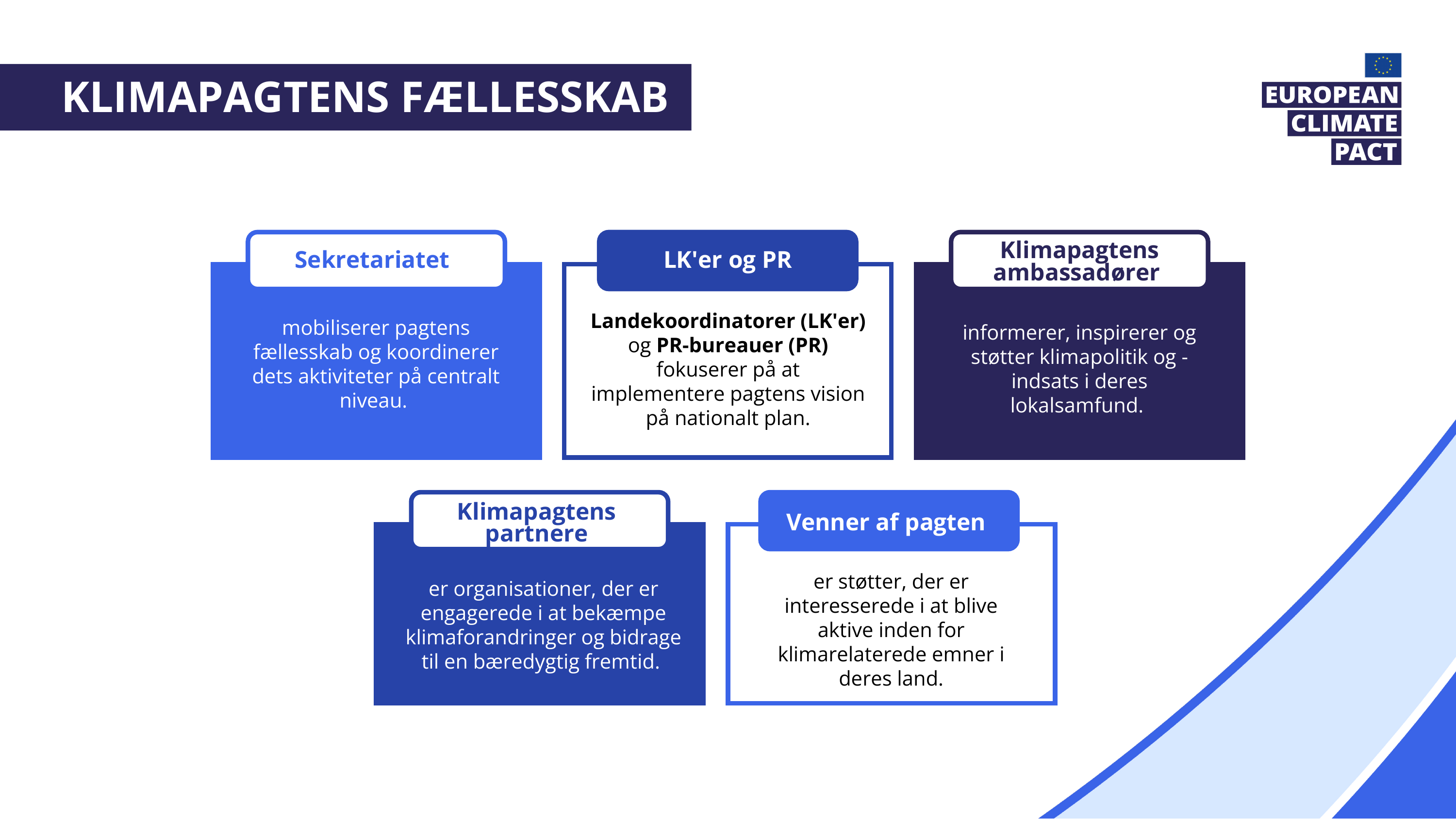

Klimapagtens fællesskab

LK'er og PR

Landekoordinatorer (LK'er) og PR-bureauer (PR) fokuserer på at implementere pagtens vision på nationalt plan.

Klimapagtens ambassadører

informerer, inspirerer og støtter klimapolitik og -indsats i deres lokalsamfund.
Sekretariatet

mobiliserer pagtens fællesskab og koordinerer dets aktiviteter på centralt niveau.

Klimapagtens
partnere

er organisationer, der er engagerede i at bekæmpe klimaforandringer og bidrage til en bæredygtig fremtid.

Venner af pagten

er støtter, der er interesserede i at blive aktive inden for klimarelaterede emner i deres land.